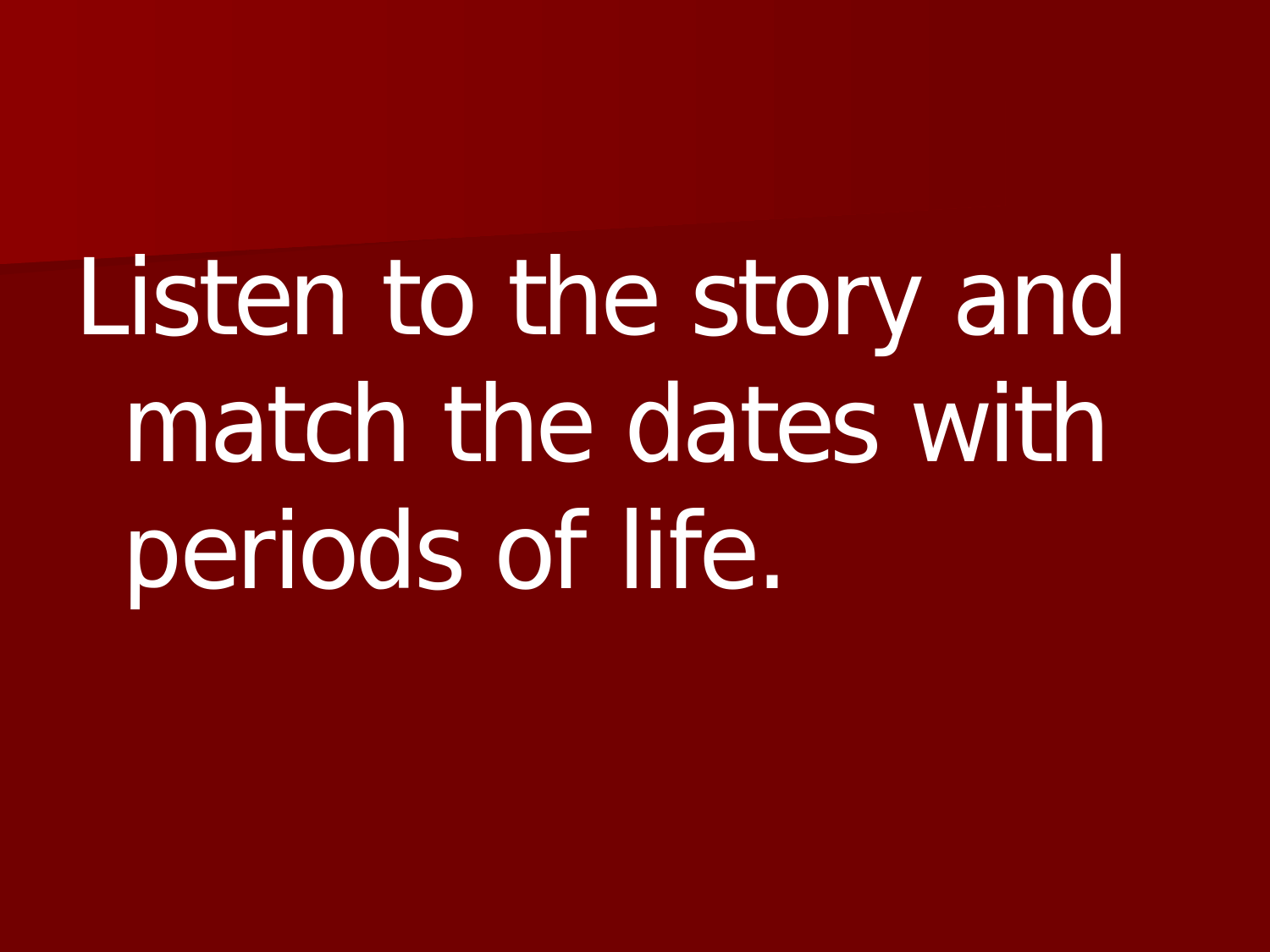

#
Listen to the story and match the dates with periods of life.